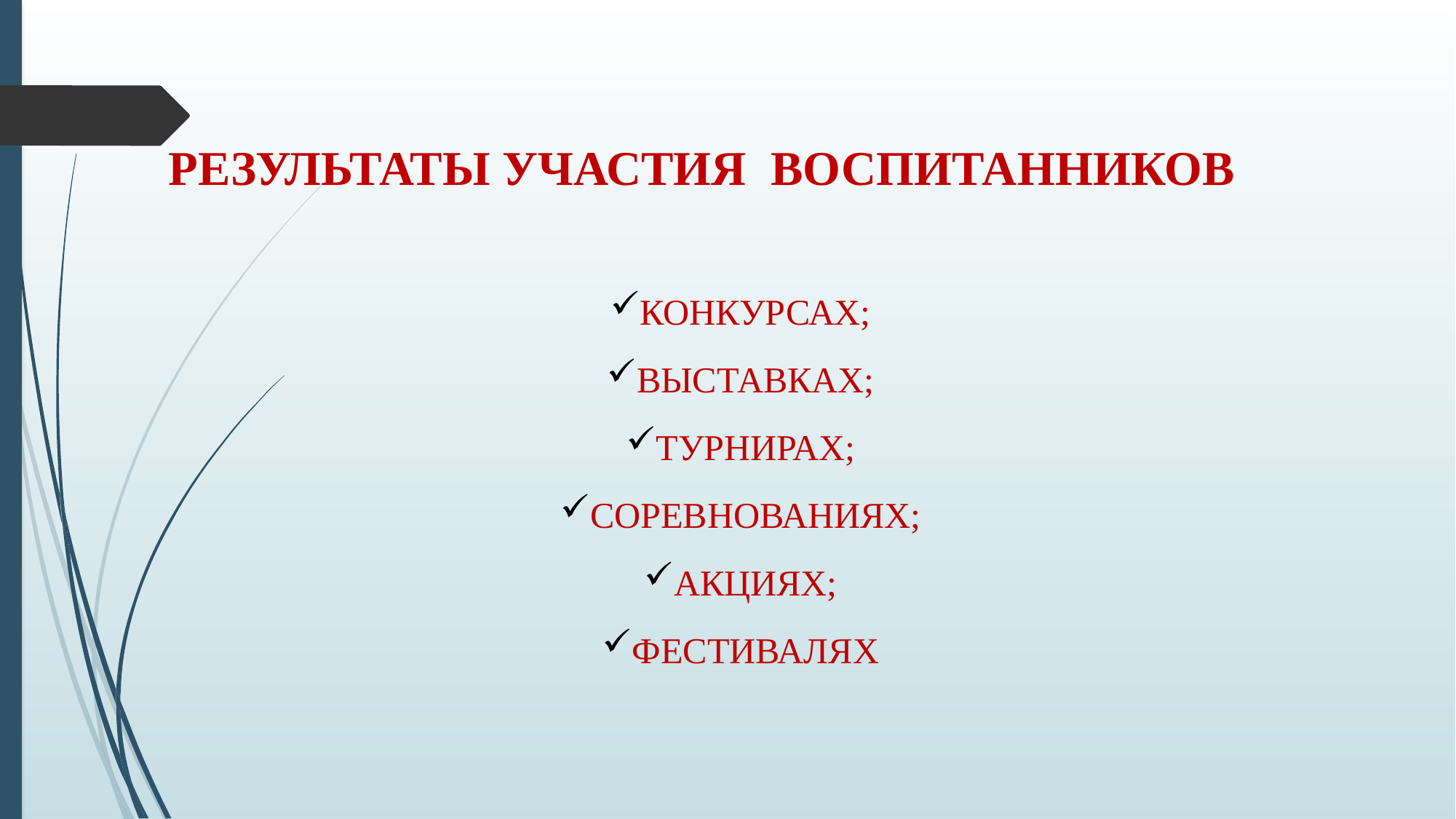

Результаты участия  воспитанников
конкурсах;
выставках;
турнирах;
соревнованиях;
акциях;
фестивалях